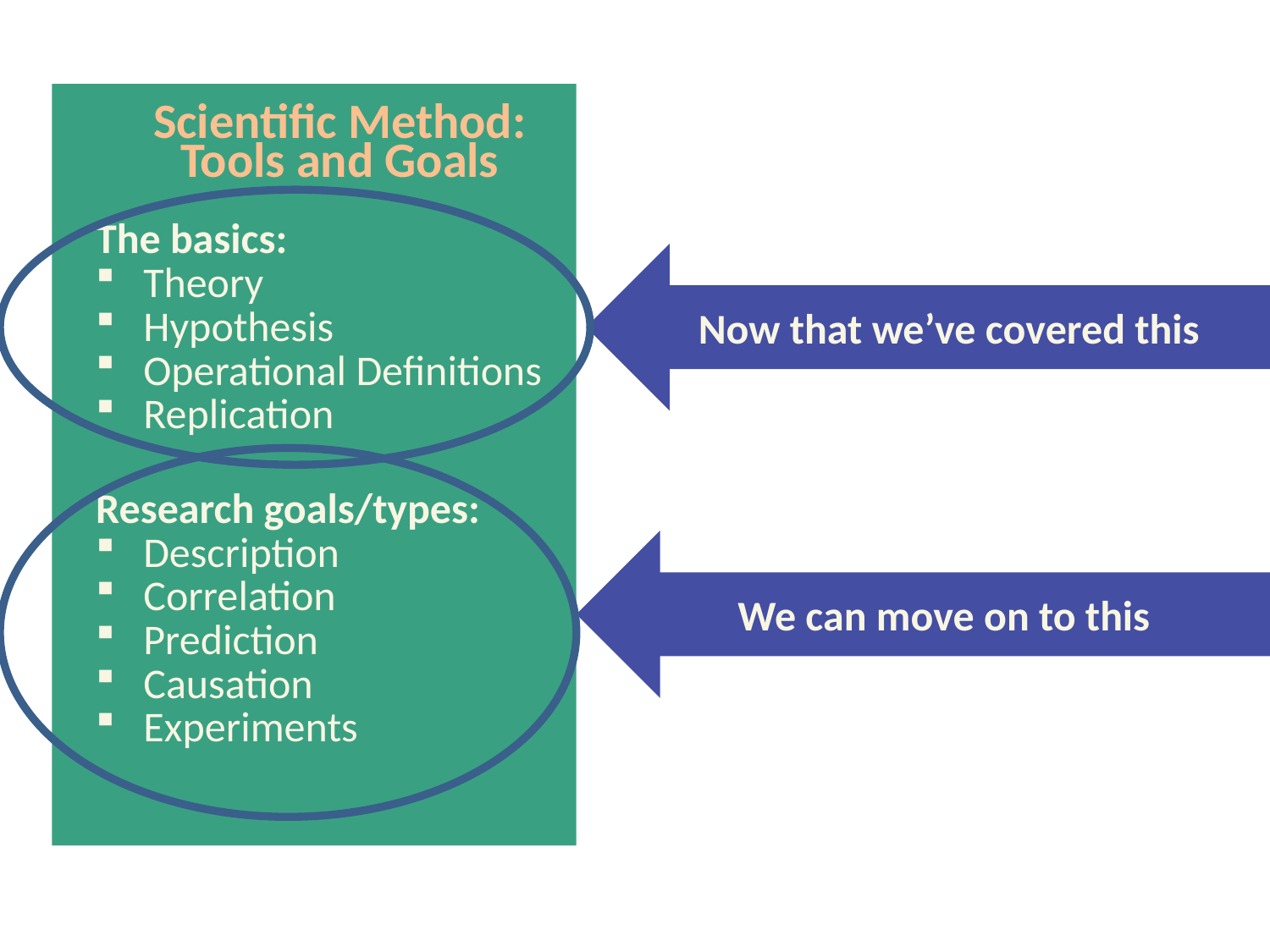

Scientific Method: Tools and Goals

The basics:
Theory
Hypothesis
Operational Definitions
Replication
Research goals/types:
Description
Correlation
Prediction
Causation
Experiments

Now that we’ve covered this

We can move on to this